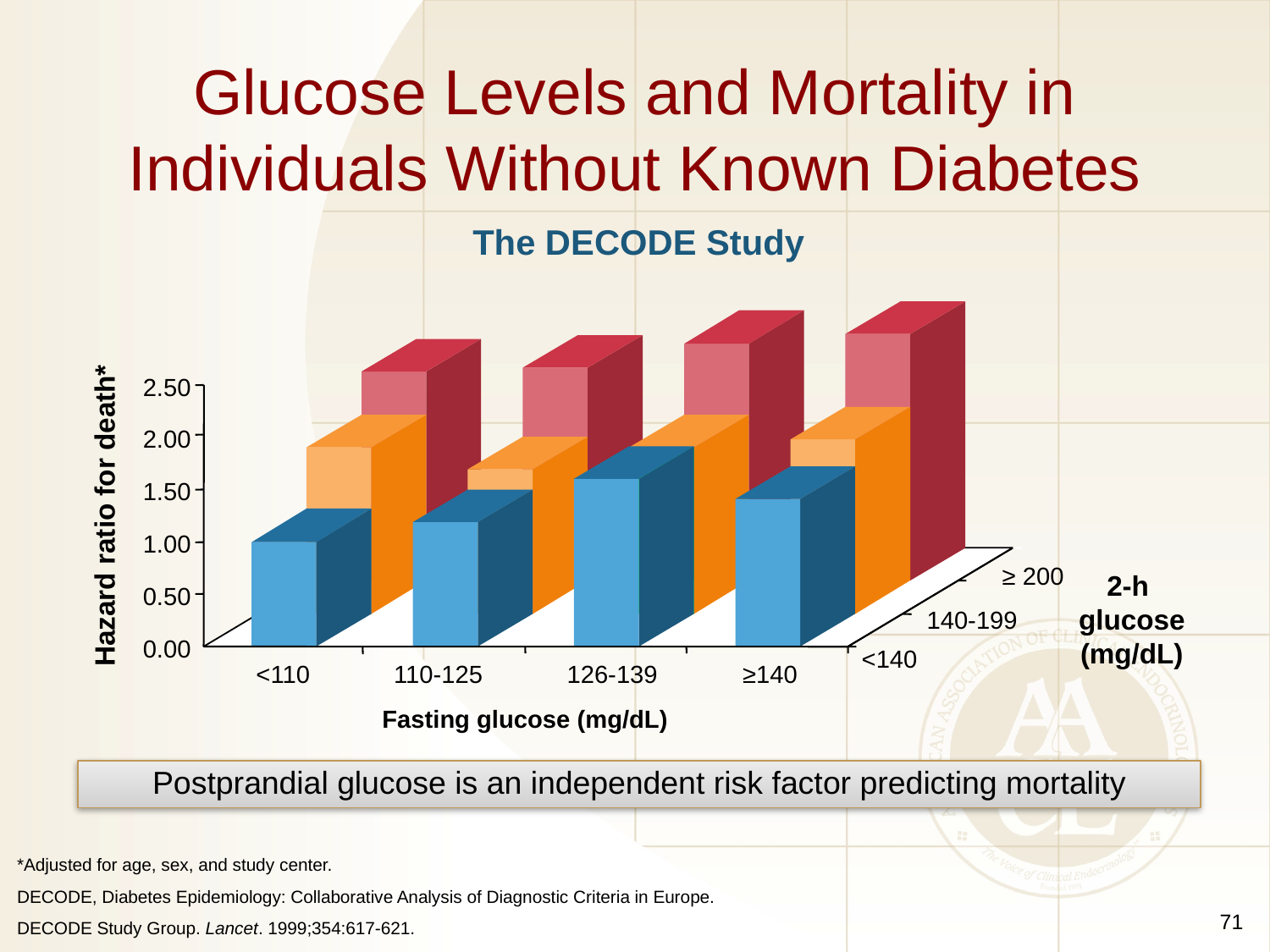

# Glucose Levels and Mortality in Individuals Without Known Diabetes

The DECODE Study

2.50

2.00

1.50

Hazard ratio for death*

1.00

≥ 200
2-h
glucose
(mg/dL)

0.50

140-199

0.00
<140

<110
110-125
126-139
≥140
Fasting glucose (mg/dL)
Postprandial glucose is an independent risk factor predicting mortality
*Adjusted for age, sex, and study center.
DECODE, Diabetes Epidemiology: Collaborative Analysis of Diagnostic Criteria in Europe.
DECODE Study Group. Lancet. 1999;354:617-621.
71